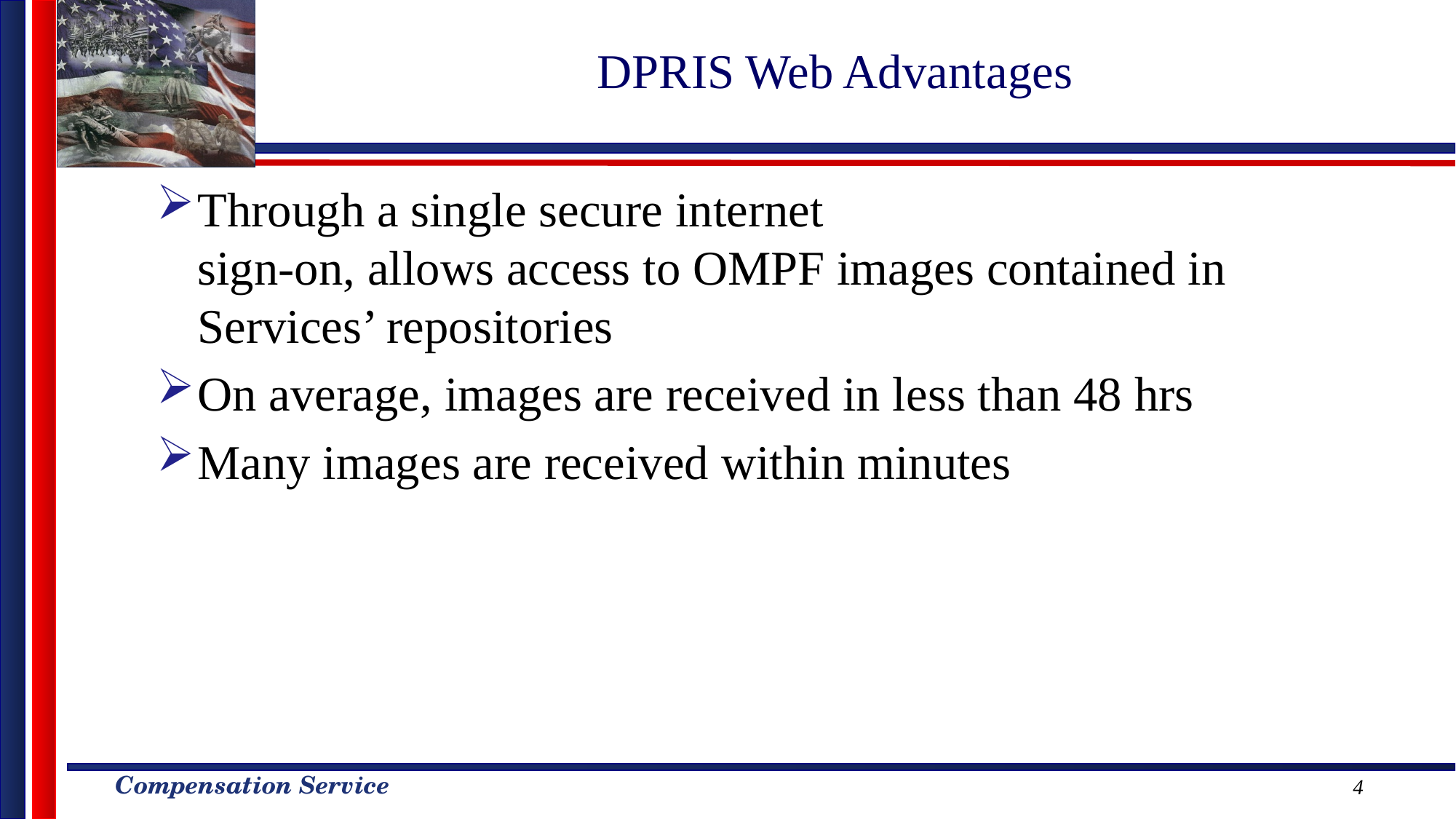

# DPRIS Web Advantages
Through a single secure internet
sign-on, allows access to OMPF images contained in Services’ repositories
On average, images are received in less than 48 hrs
Many images are received within minutes
4